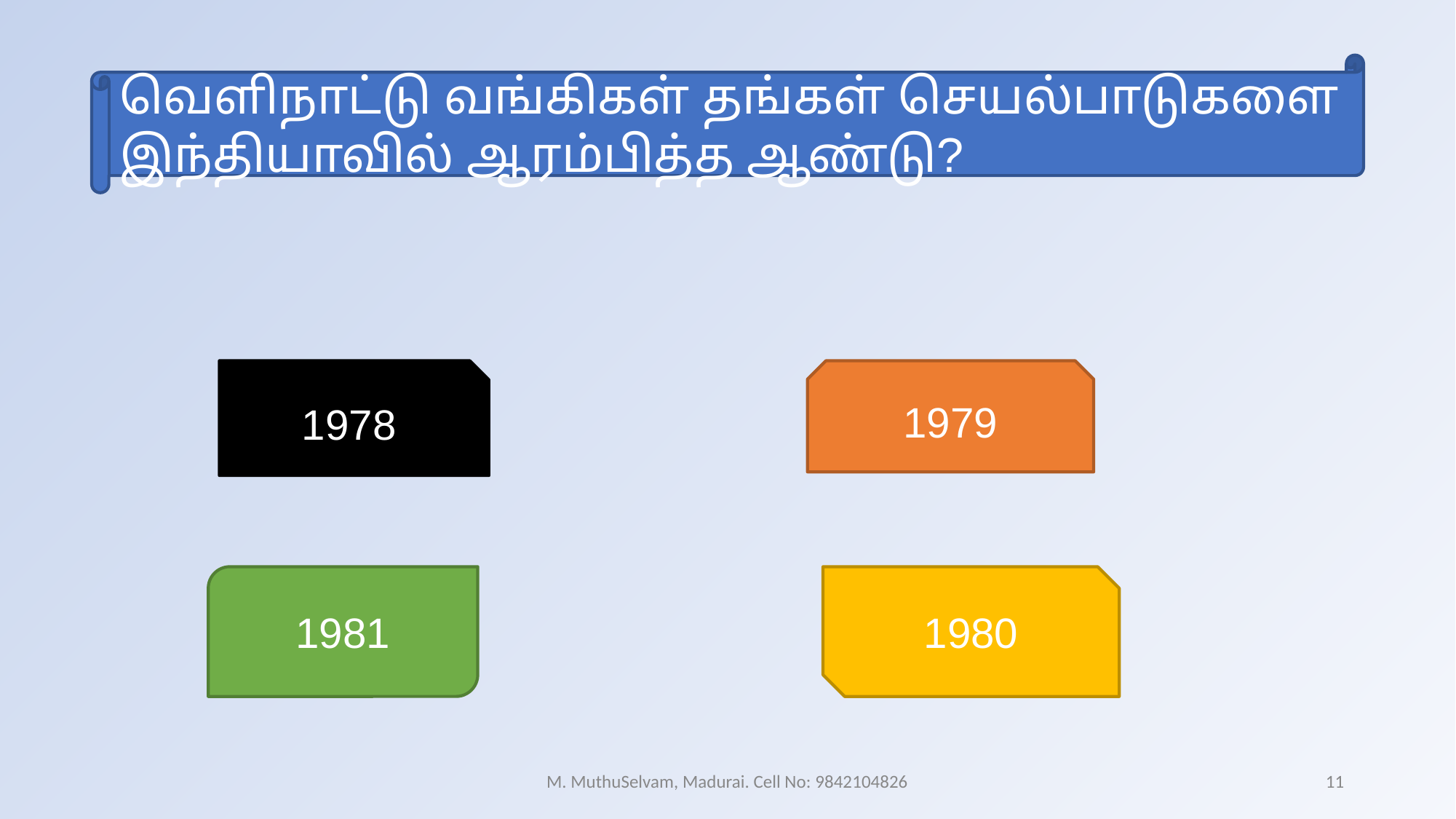

வெளிநாட்டு வங்கிகள் தங்கள் செயல்பாடுகளை இந்தியாவில் ஆரம்பித்த ஆண்டு?
1978
1979
1981
1980
M. MuthuSelvam, Madurai. Cell No: 9842104826
11